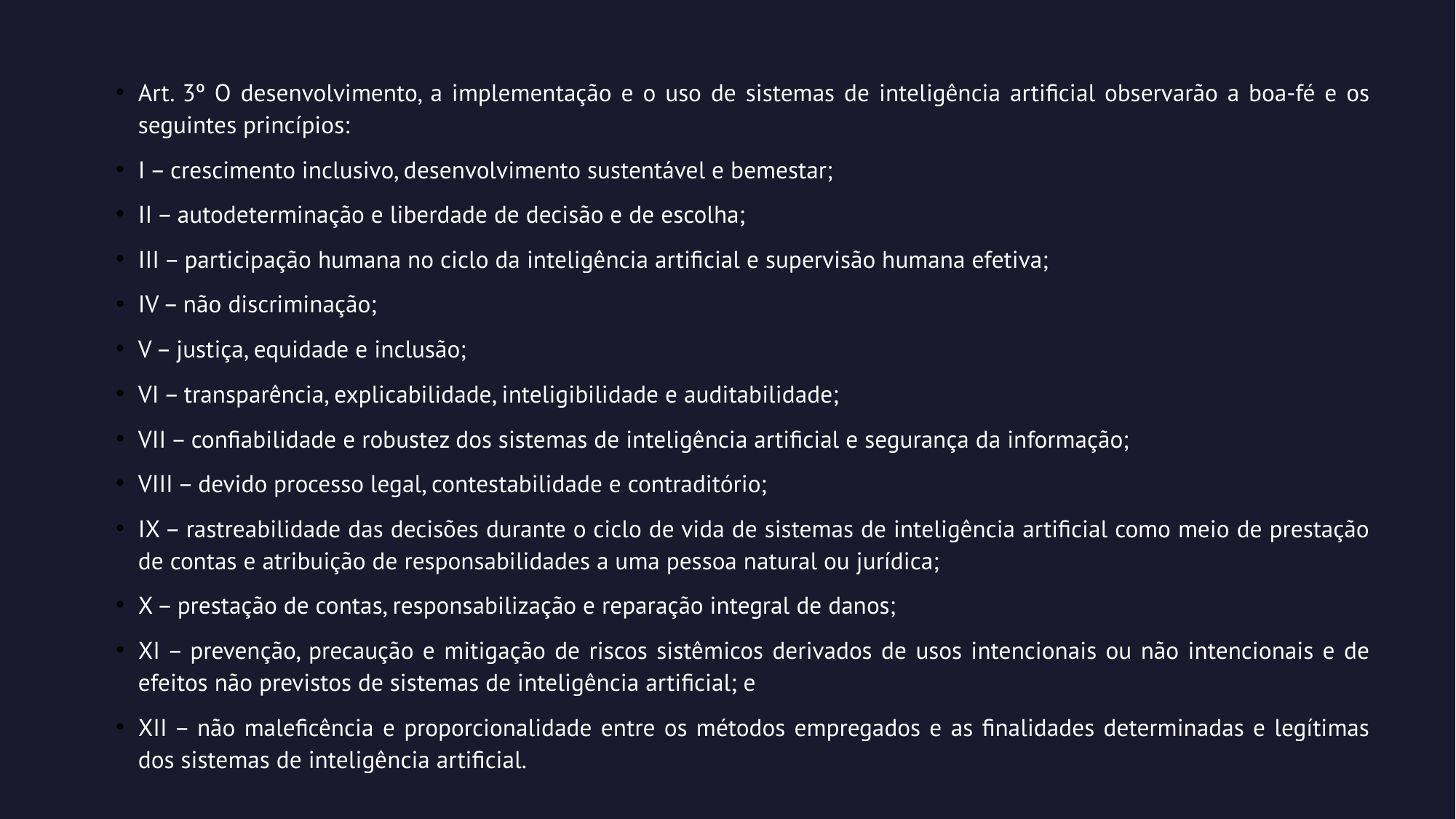

Art. 3º O desenvolvimento, a implementação e o uso de sistemas de inteligência artificial observarão a boa-fé e os seguintes princípios:
I – crescimento inclusivo, desenvolvimento sustentável e bemestar;
II – autodeterminação e liberdade de decisão e de escolha;
III – participação humana no ciclo da inteligência artificial e supervisão humana efetiva;
IV – não discriminação;
V – justiça, equidade e inclusão;
VI – transparência, explicabilidade, inteligibilidade e auditabilidade;
VII – confiabilidade e robustez dos sistemas de inteligência artificial e segurança da informação;
VIII – devido processo legal, contestabilidade e contraditório;
IX – rastreabilidade das decisões durante o ciclo de vida de sistemas de inteligência artificial como meio de prestação de contas e atribuição de responsabilidades a uma pessoa natural ou jurídica;
X – prestação de contas, responsabilização e reparação integral de danos;
XI – prevenção, precaução e mitigação de riscos sistêmicos derivados de usos intencionais ou não intencionais e de efeitos não previstos de sistemas de inteligência artificial; e
XII – não maleficência e proporcionalidade entre os métodos empregados e as finalidades determinadas e legítimas dos sistemas de inteligência artificial.